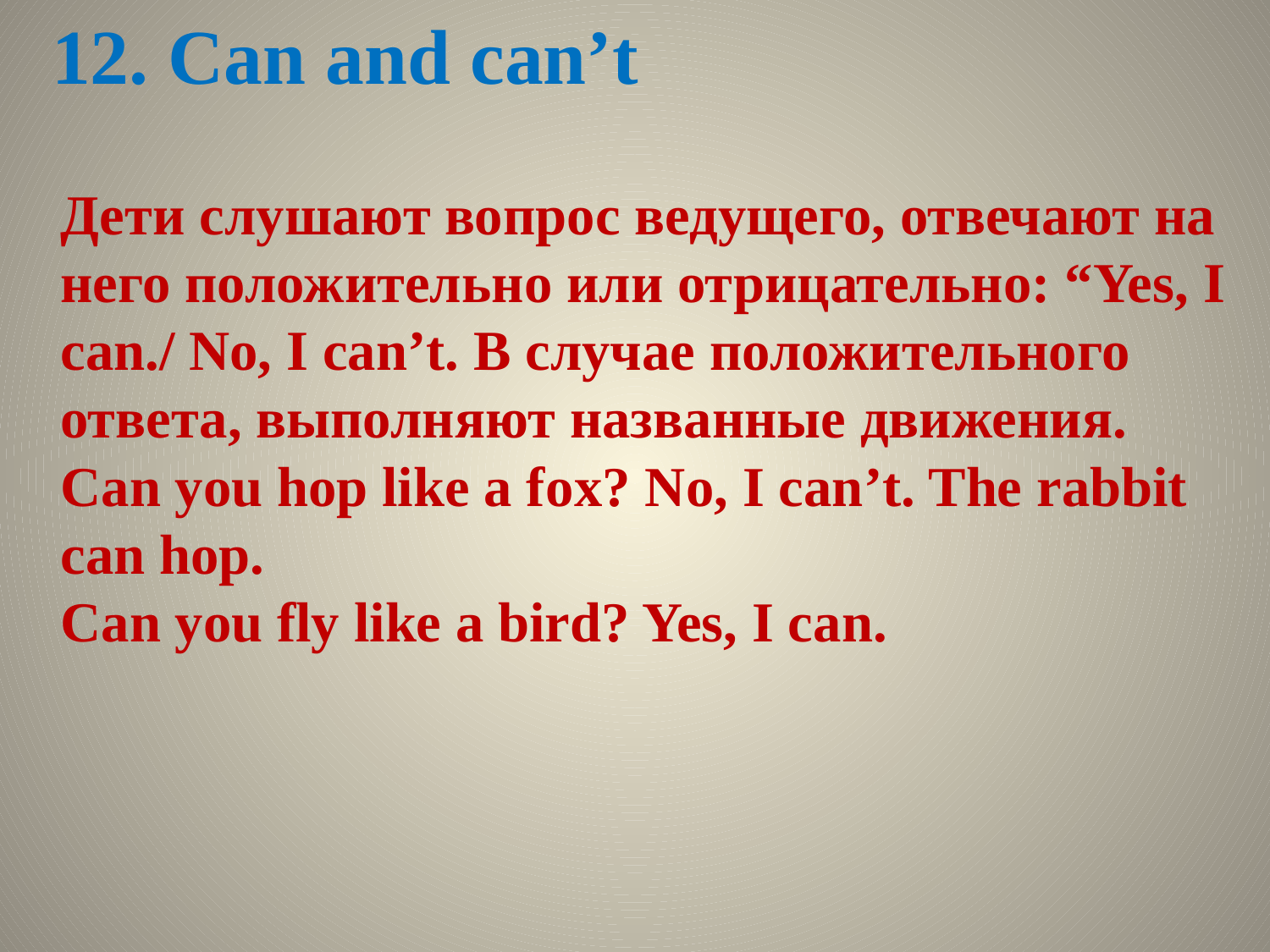

12. Can and can’t
Дети слушают вопрос ведущего, отвечают на него положительно или отрицательно: “Yes, I can./ No, I can’t. В случае положительного ответа, выполняют названные движения.
Сan you hop like a foх? No, I can’t. The rabbit can hop.
Сan you fly like a bird? Yes, I can.

#